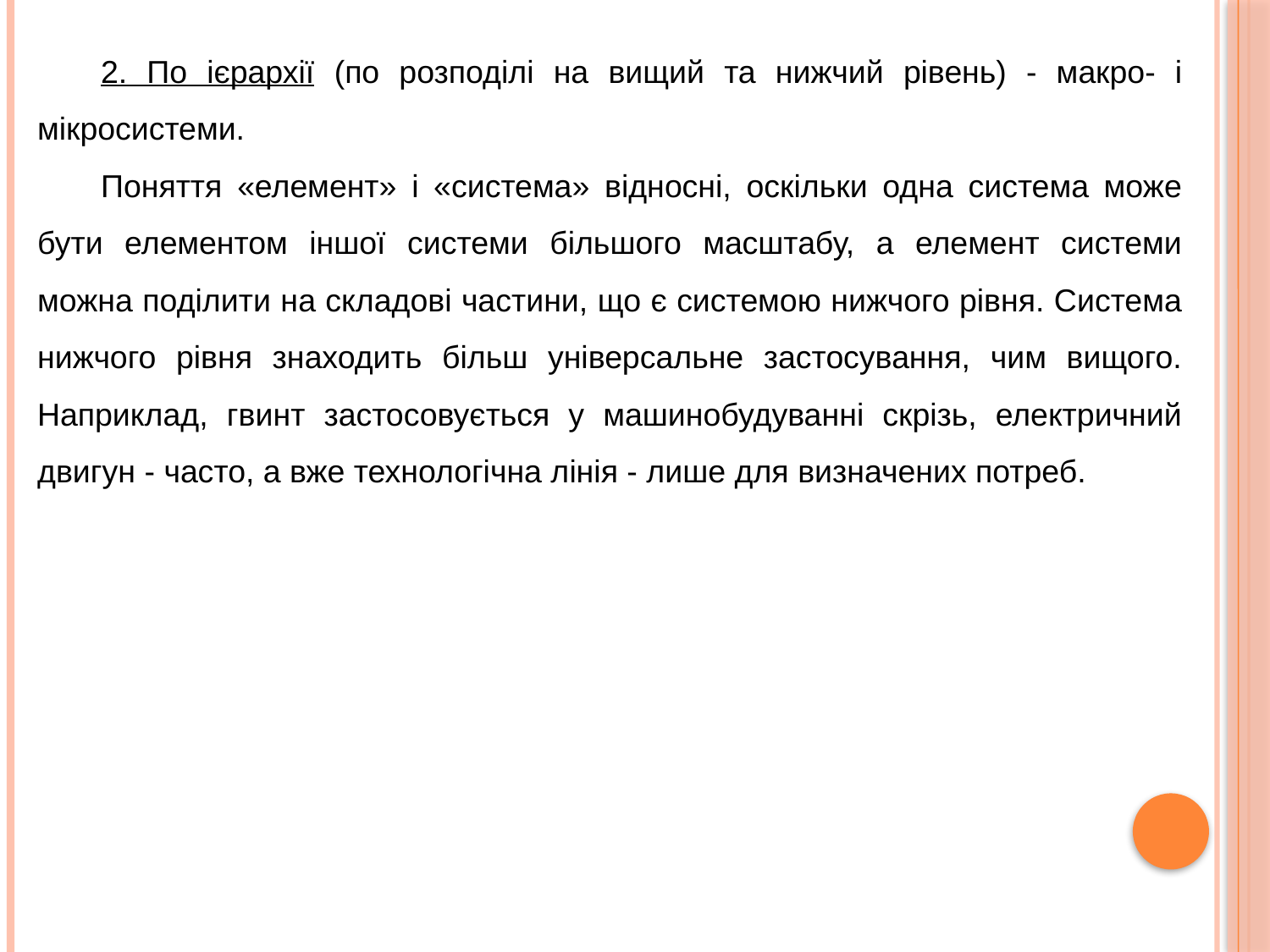

2. По ієрархії (по розподілі на вищий та нижчий рівень) - макро- і мікросистеми.
Поняття «елемент» і «система» відносні, оскільки одна система може бути елементом іншої системи більшого масштабу, а елемент системи можна поділити на складові частини, що є системою нижчого рівня. Система нижчого рівня знаходить більш універсальне застосування, чим вищого. Наприклад, гвинт застосовується у машинобудуванні скрізь, електричний двигун - часто, а вже технологічна лінія - лише для визначених потреб.